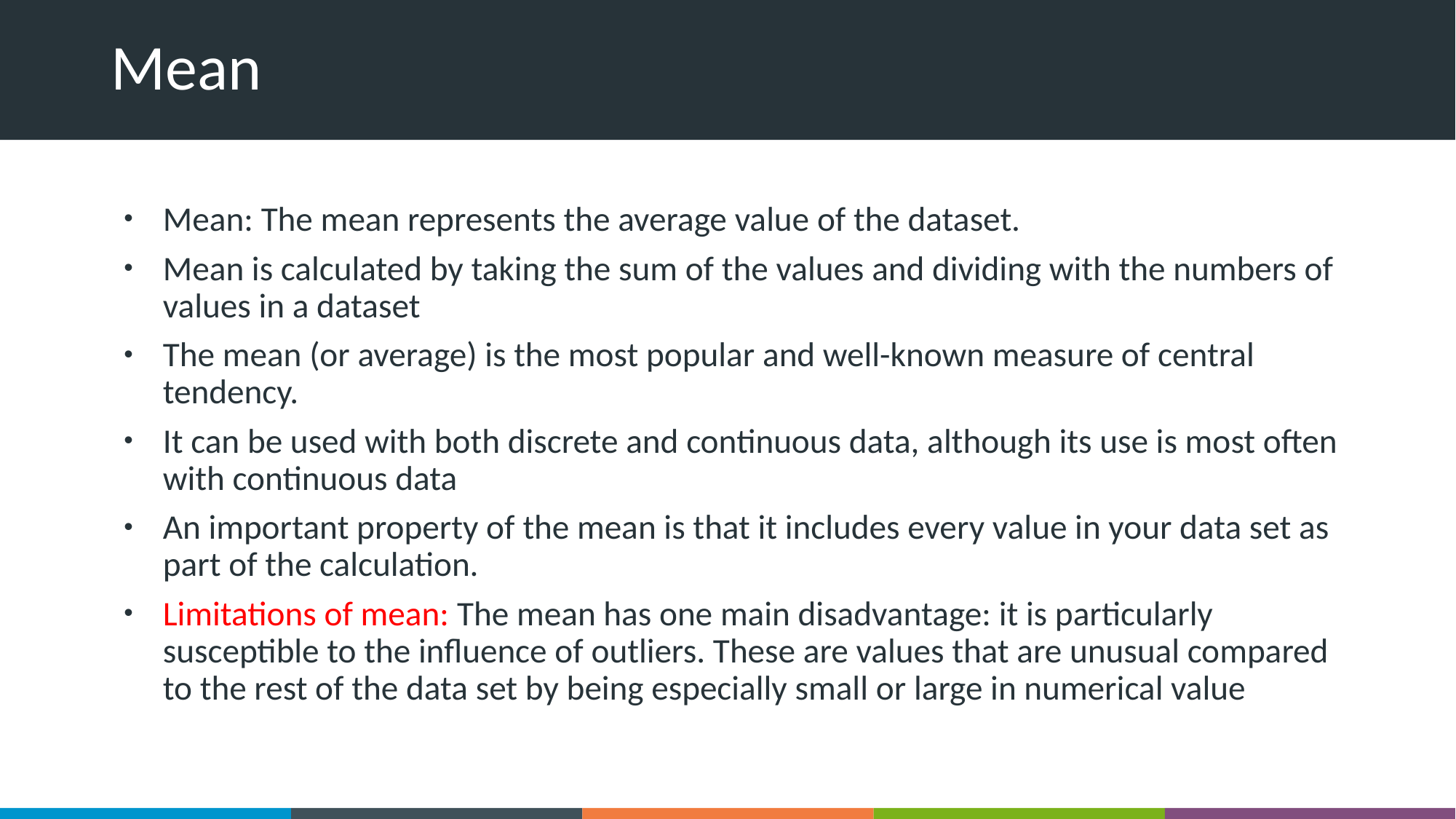

# Mean
Mean: The mean represents the average value of the dataset.
Mean is calculated by taking the sum of the values and dividing with the numbers of values in a dataset
The mean (or average) is the most popular and well-known measure of central tendency.
It can be used with both discrete and continuous data, although its use is most often with continuous data
An important property of the mean is that it includes every value in your data set as part of the calculation.
Limitations of mean: The mean has one main disadvantage: it is particularly susceptible to the influence of outliers. These are values that are unusual compared to the rest of the data set by being especially small or large in numerical value